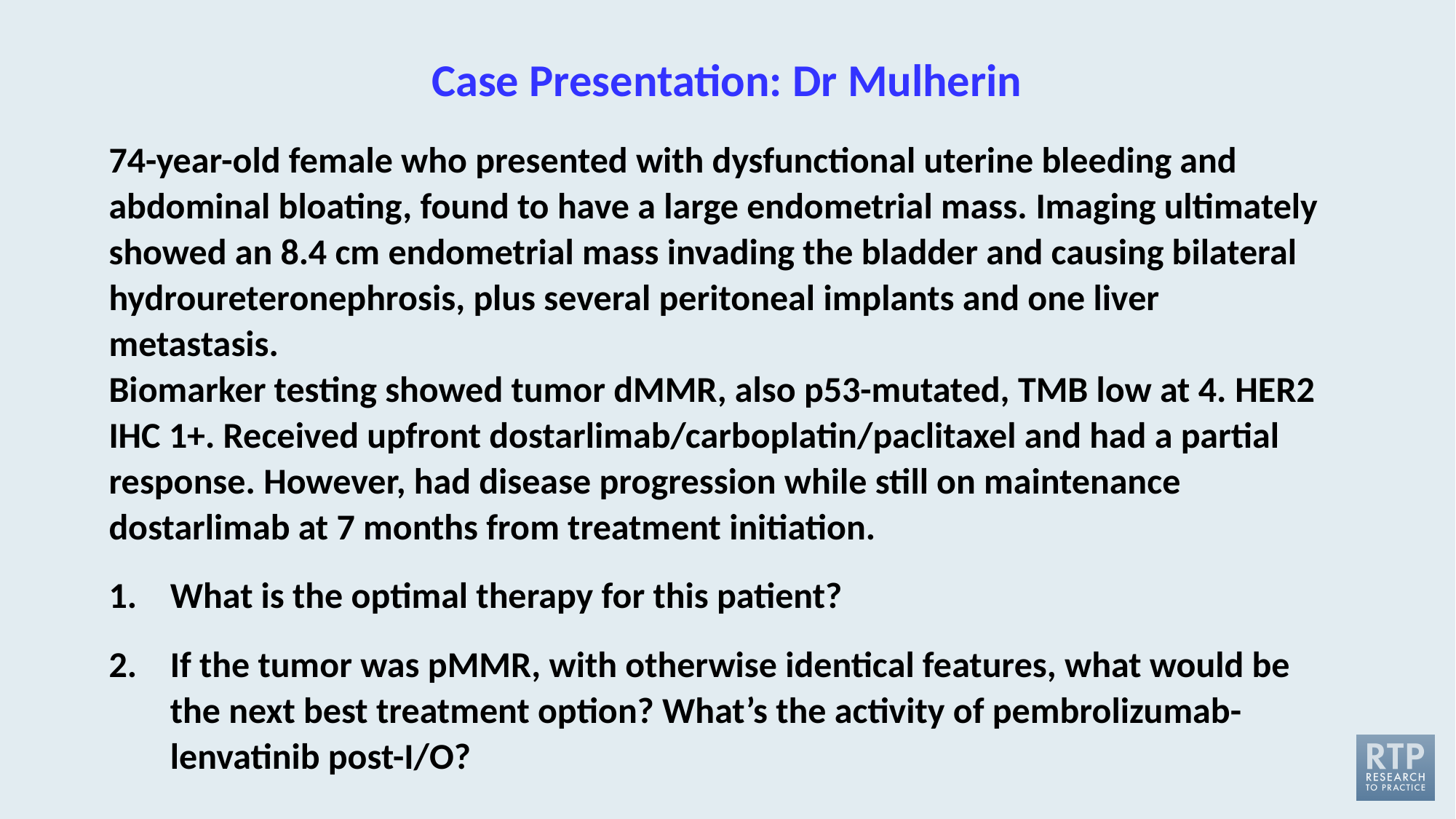

# Case Presentation: Dr Mulherin
74-year-old female who presented with dysfunctional uterine bleeding and abdominal bloating, found to have a large endometrial mass. Imaging ultimately showed an 8.4 cm endometrial mass invading the bladder and causing bilateral hydroureteronephrosis, plus several peritoneal implants and one liver metastasis. 
Biomarker testing showed tumor dMMR, also p53-mutated, TMB low at 4. HER2 IHC 1+. Received upfront dostarlimab/carboplatin/paclitaxel and had a partial response. However, had disease progression while still on maintenance dostarlimab at 7 months from treatment initiation.
What is the optimal therapy for this patient?
If the tumor was pMMR, with otherwise identical features, what would be the next best treatment option? What’s the activity of pembrolizumab-lenvatinib post-I/O?